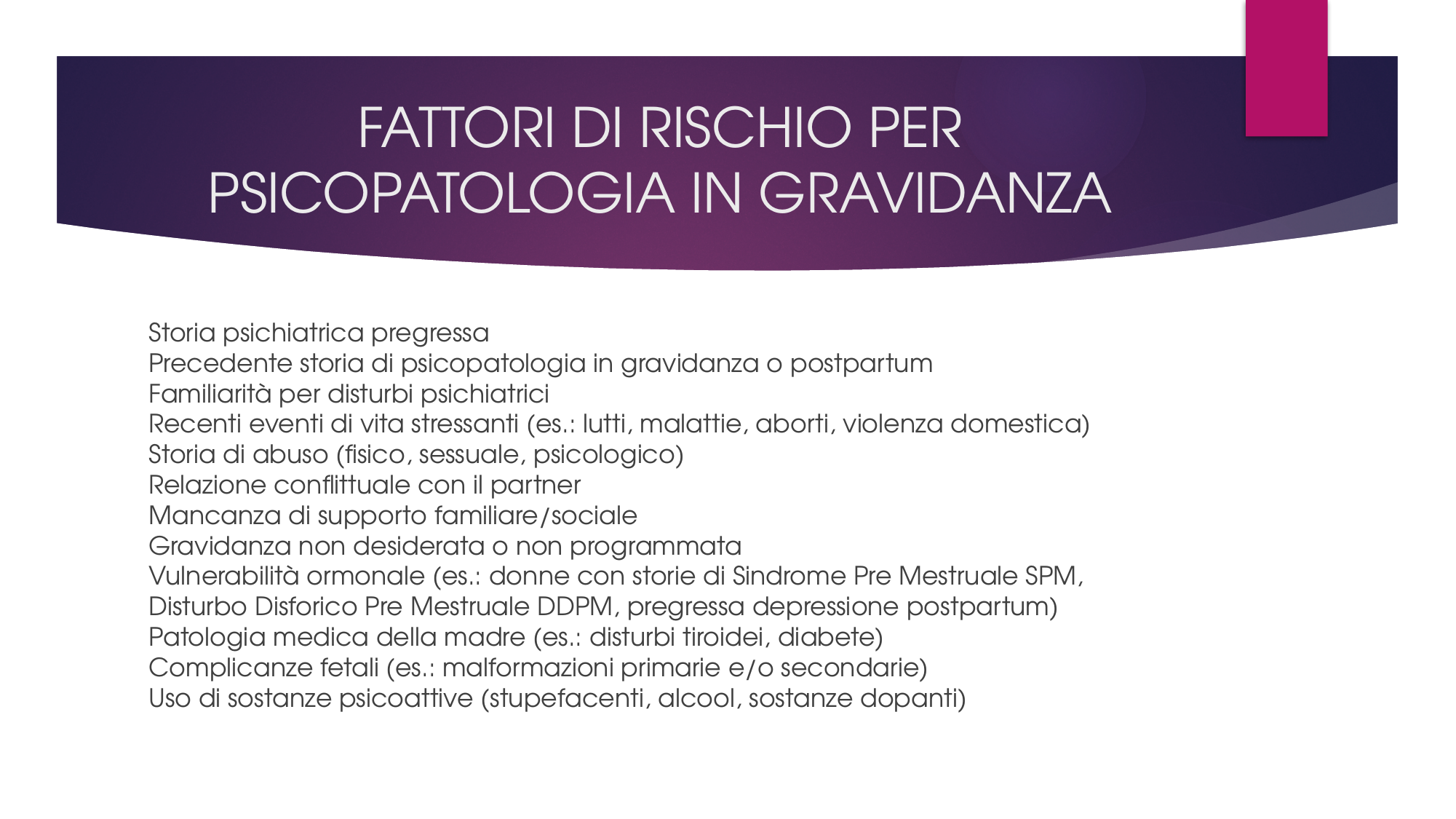

# FATTORI DI RISCHIO PER PSICOPATOLOGIA IN GRAVIDANZA
Storia psichiatrica pregressa
Precedente storia di psicopatologia in gravidanza o postpartum
Familiarità per disturbi psichiatrici
Recenti eventi di vita stressanti (es.: lutti, malattie, aborti, violenza domestica)
Storia di abuso (fisico, sessuale, psicologico)
Relazione conflittuale con il partner
Mancanza di supporto familiare/sociale
Gravidanza non desiderata o non programmata
Vulnerabilità ormonale (es.: donne con storie di Sindrome Pre Mestruale SPM, Disturbo Disforico Pre Mestruale DDPM, pregressa depressione postpartum) Patologia medica della madre (es.: disturbi tiroidei, diabete)
Complicanze fetali (es.: malformazioni primarie e/o secondarie)
Uso di sostanze psicoattive (stupefacenti, alcool, sostanze dopanti)